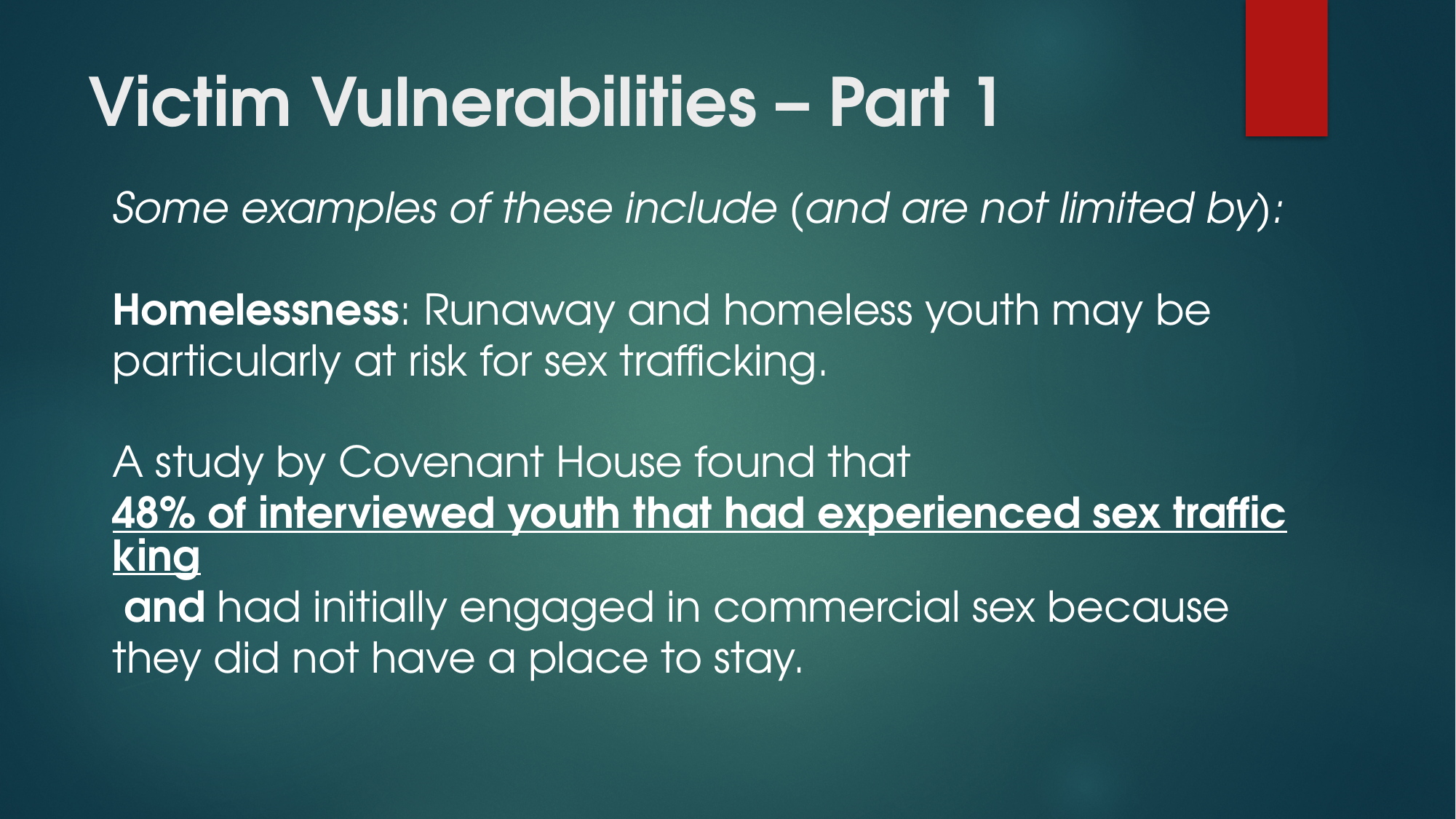

# Victim Vulnerabilities – Part 1
Some examples of these include (and are not limited by):

Homelessness: Runaway and homeless youth may be particularly at risk for sex trafficking.

A study by Covenant House found that 48% of interviewed youth that had experienced sex trafficking and had initially engaged in commercial sex because they did not have a place to stay.